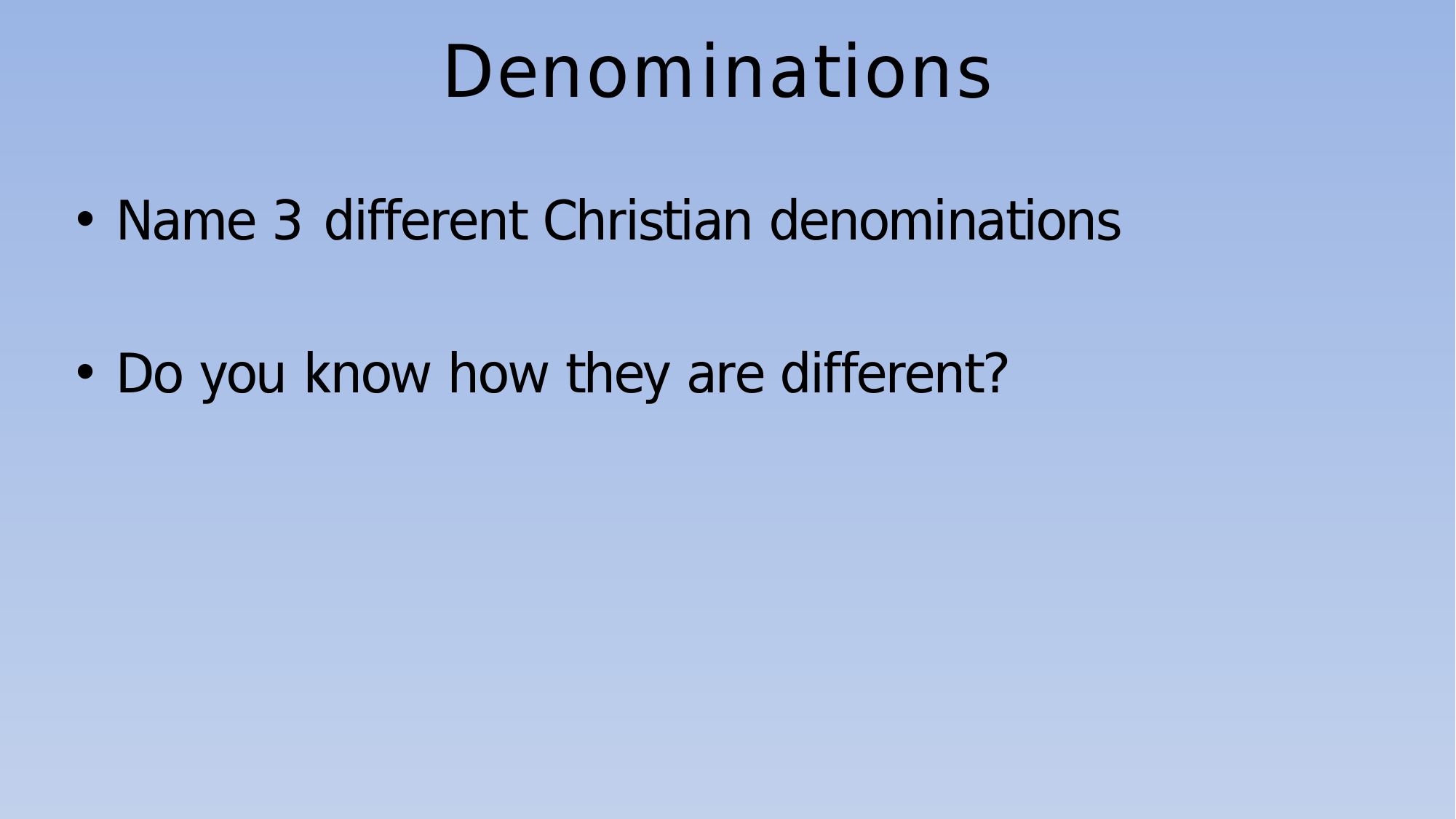

# Denominations
Name 3 different Christian denominations

Do you know how they are different?